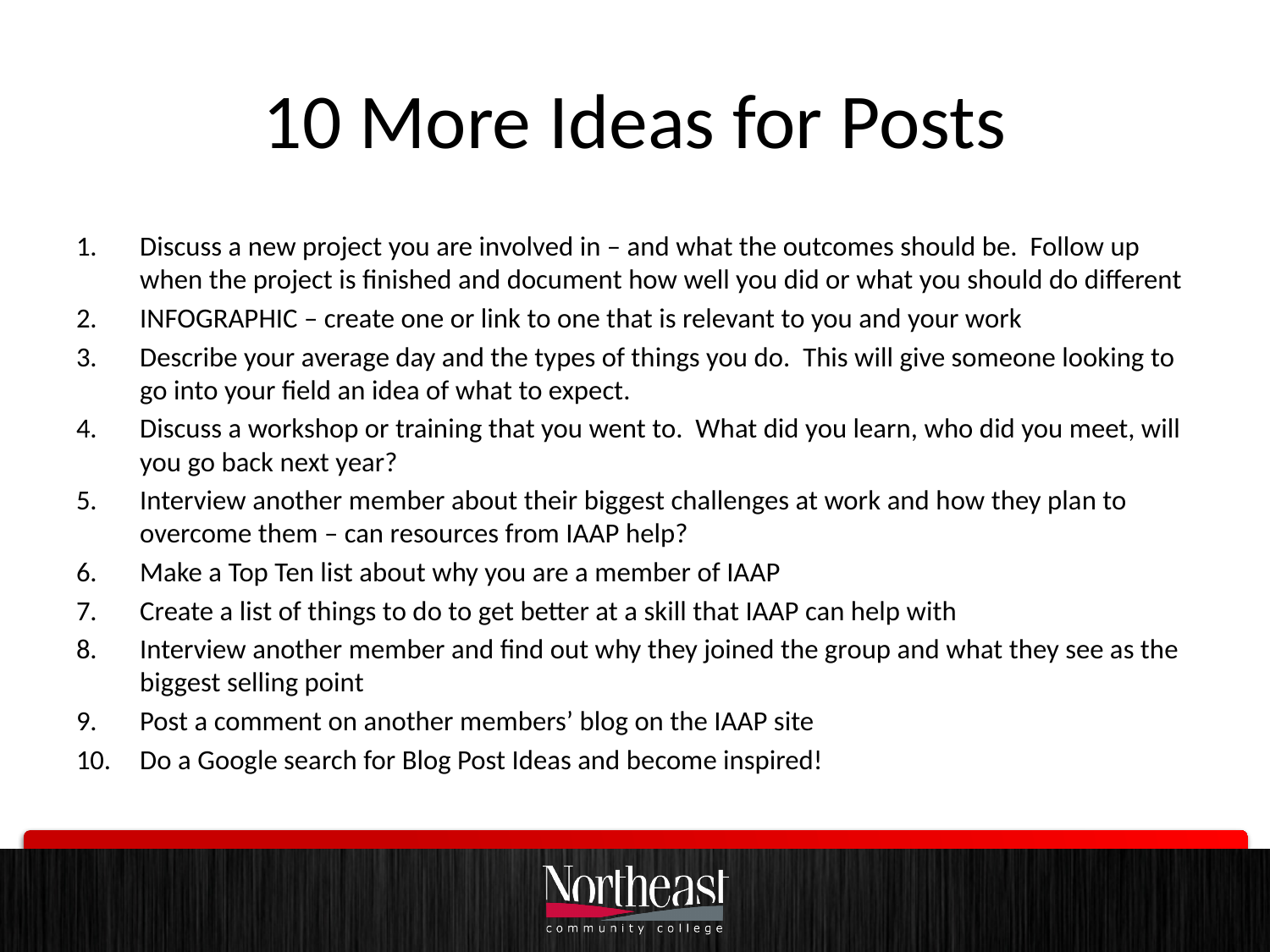

# 10 More Ideas for Posts
Discuss a new project you are involved in – and what the outcomes should be.  Follow up when the project is finished and document how well you did or what you should do different
INFOGRAPHIC – create one or link to one that is relevant to you and your work
Describe your average day and the types of things you do.  This will give someone looking to go into your field an idea of what to expect.
Discuss a workshop or training that you went to.  What did you learn, who did you meet, will you go back next year?
Interview another member about their biggest challenges at work and how they plan to overcome them – can resources from IAAP help?
Make a Top Ten list about why you are a member of IAAP
Create a list of things to do to get better at a skill that IAAP can help with
Interview another member and find out why they joined the group and what they see as the biggest selling point
Post a comment on another members’ blog on the IAAP site
Do a Google search for Blog Post Ideas and become inspired!